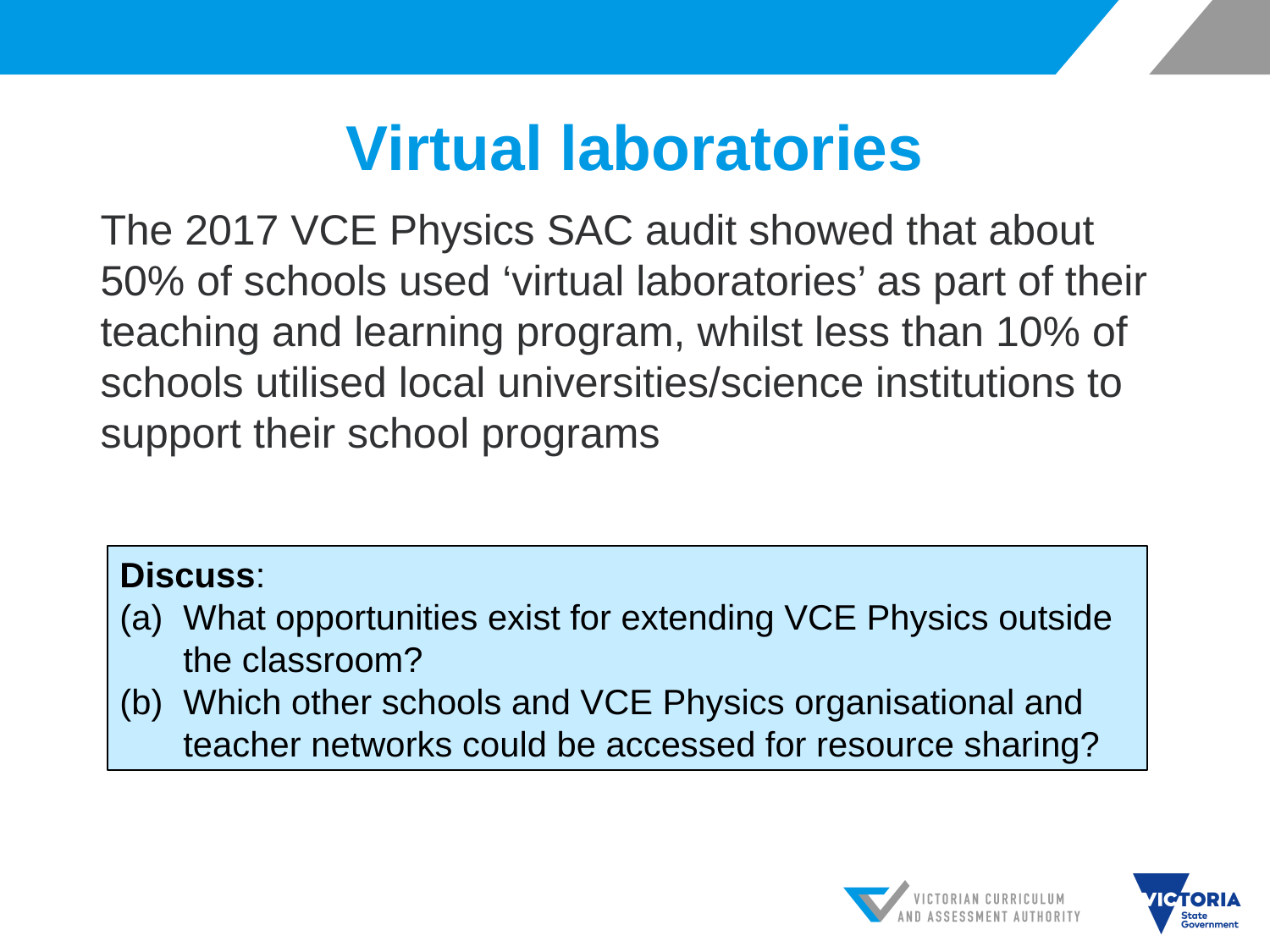

# Virtual laboratories
The 2017 VCE Physics SAC audit showed that about 50% of schools used ‘virtual laboratories’ as part of their teaching and learning program, whilst less than 10% of schools utilised local universities/science institutions to support their school programs
Discuss:
What opportunities exist for extending VCE Physics outside the classroom?
Which other schools and VCE Physics organisational and teacher networks could be accessed for resource sharing?